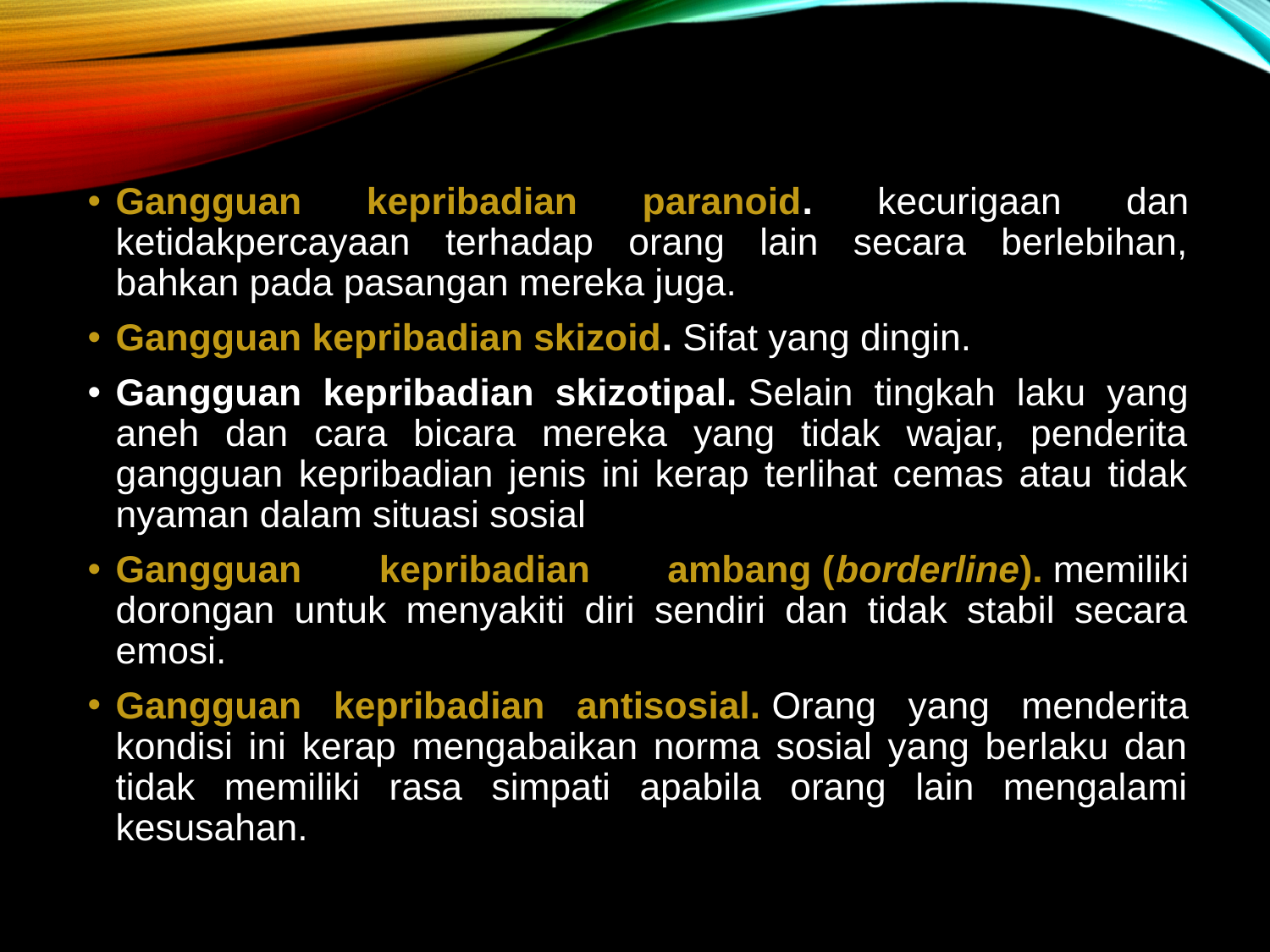

Gangguan kepribadian paranoid. kecurigaan dan ketidakpercayaan terhadap orang lain secara berlebihan, bahkan pada pasangan mereka juga.
Gangguan kepribadian skizoid. Sifat yang dingin.
Gangguan kepribadian skizotipal. Selain tingkah laku yang aneh dan cara bicara mereka yang tidak wajar, penderita gangguan kepribadian jenis ini kerap terlihat cemas atau tidak nyaman dalam situasi sosial
Gangguan kepribadian ambang (borderline). memiliki dorongan untuk menyakiti diri sendiri dan tidak stabil secara emosi.
Gangguan kepribadian antisosial. Orang yang menderita kondisi ini kerap mengabaikan norma sosial yang berlaku dan tidak memiliki rasa simpati apabila orang lain mengalami kesusahan.